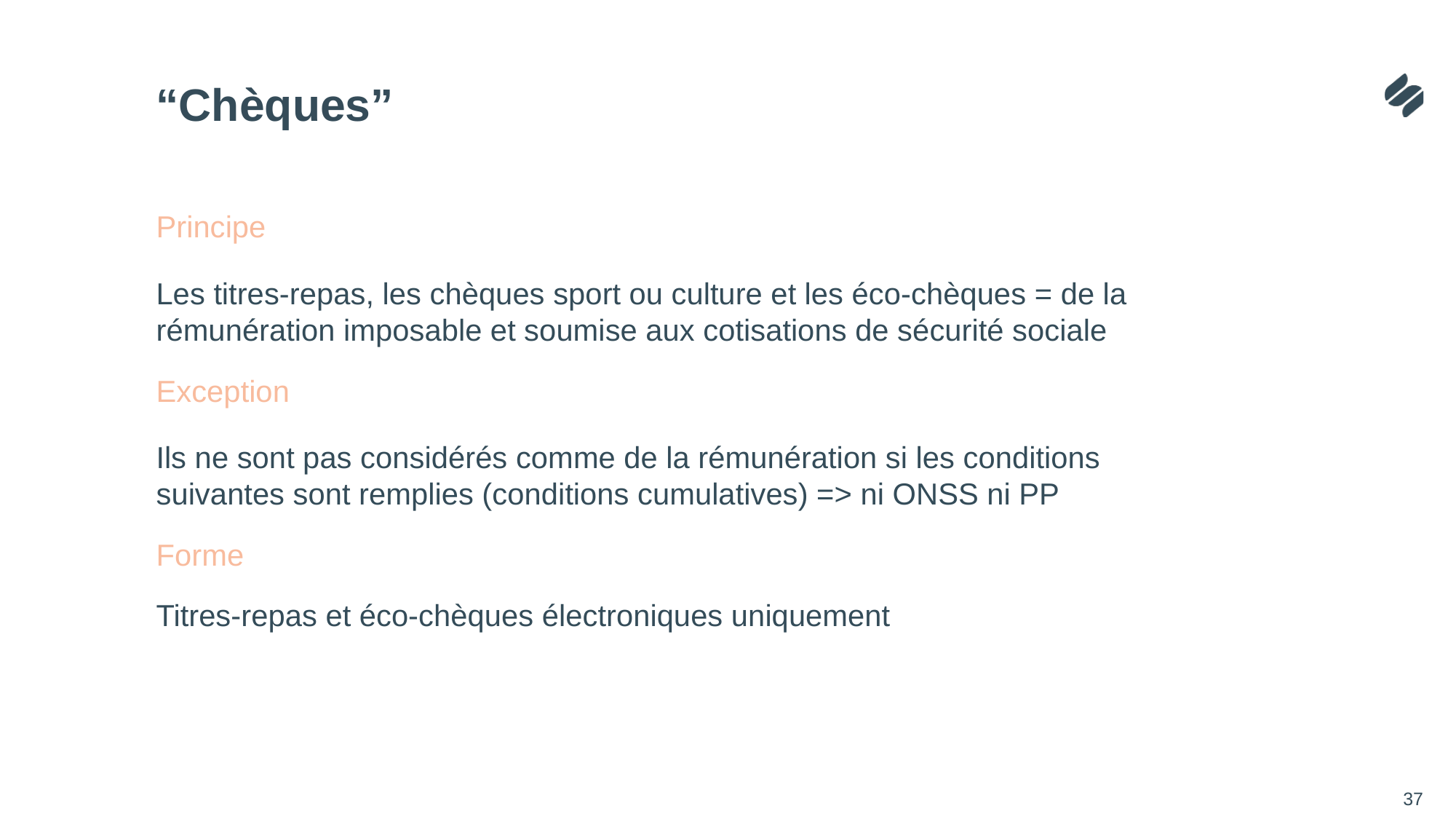

# “Chèques”
Principe

Les titres-repas, les chèques sport ou culture et les éco-chèques = de la rémunération imposable et soumise aux cotisations de sécurité sociale

Exception

Ils ne sont pas considérés comme de la rémunération si les conditions suivantes sont remplies (conditions cumulatives) => ni ONSS ni PP

Forme

Titres-repas et éco-chèques électroniques uniquement